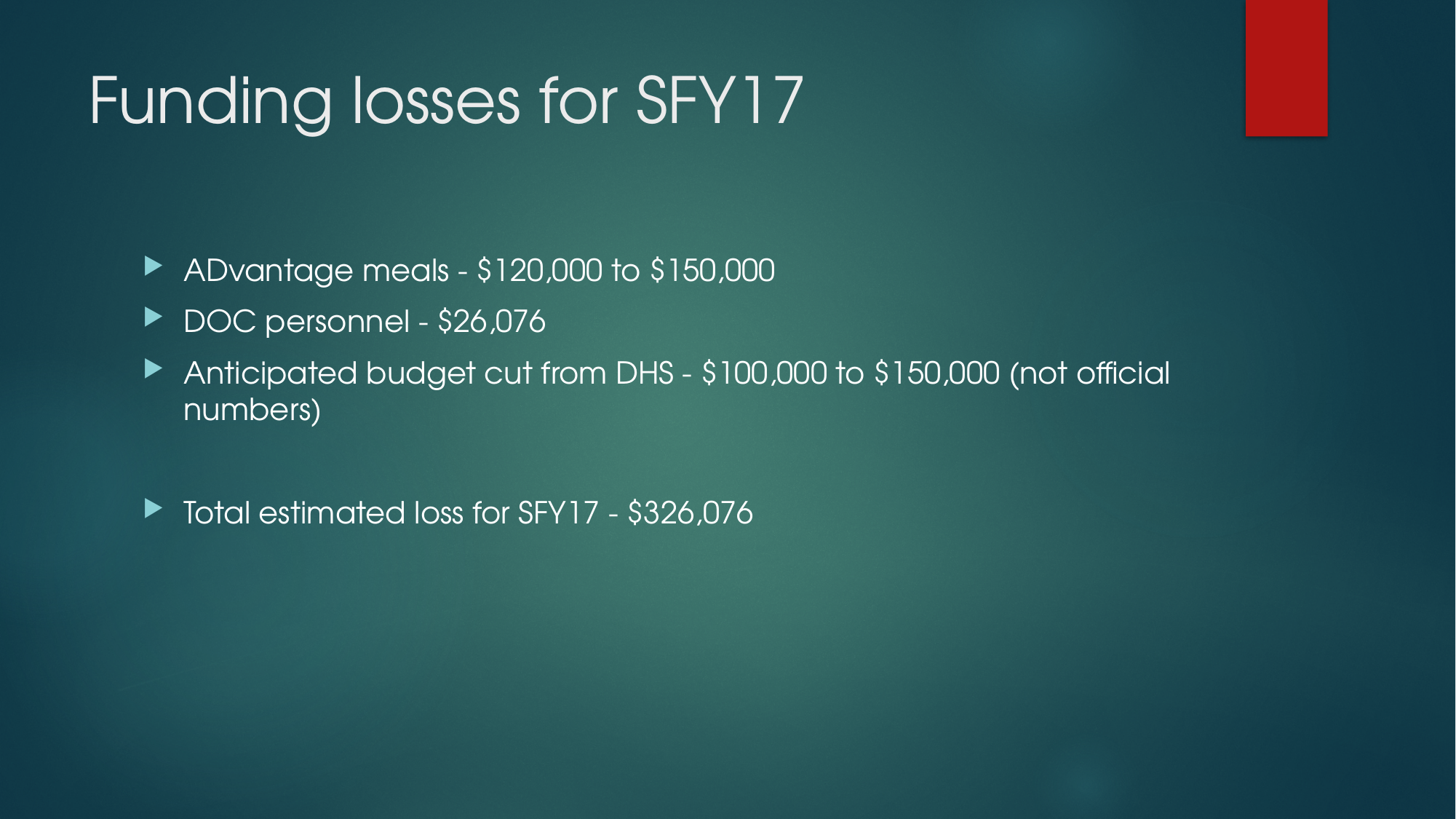

# Funding losses for SFY17
ADvantage meals - $120,000 to $150,000
DOC personnel - $26,076
Anticipated budget cut from DHS - $100,000 to $150,000 (not official numbers)

Total estimated loss for SFY17 - $326,076